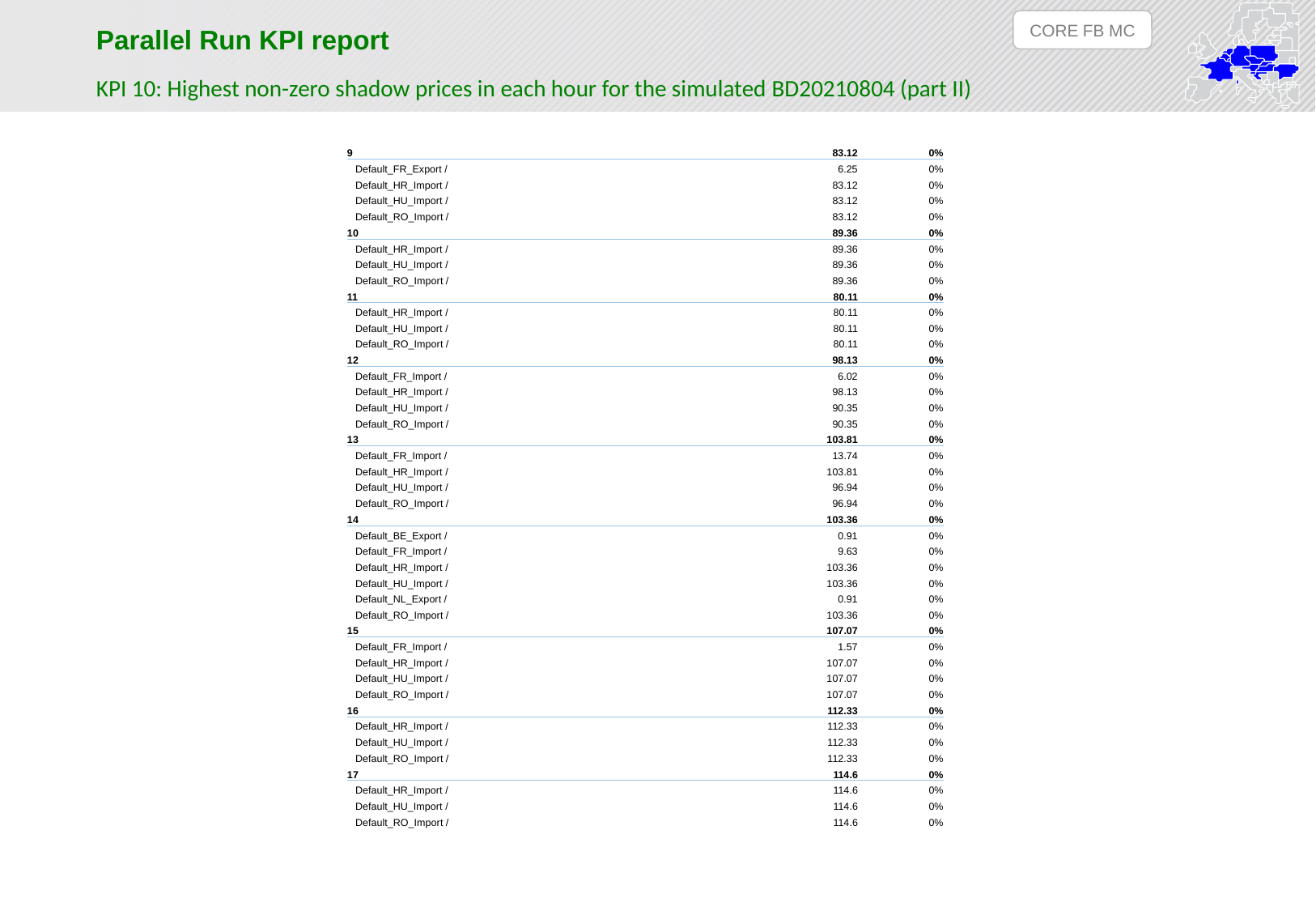

CORE FB MC
Parallel Run KPI report
KPI 10: Highest non-zero shadow prices in each hour for the simulated BD20210804 (part II)
| 9 | 83.12 | 0% |
| --- | --- | --- |
| Default\_FR\_Export / | 6.25 | 0% |
| Default\_HR\_Import / | 83.12 | 0% |
| Default\_HU\_Import / | 83.12 | 0% |
| Default\_RO\_Import / | 83.12 | 0% |
| 10 | 89.36 | 0% |
| Default\_HR\_Import / | 89.36 | 0% |
| Default\_HU\_Import / | 89.36 | 0% |
| Default\_RO\_Import / | 89.36 | 0% |
| 11 | 80.11 | 0% |
| Default\_HR\_Import / | 80.11 | 0% |
| Default\_HU\_Import / | 80.11 | 0% |
| Default\_RO\_Import / | 80.11 | 0% |
| 12 | 98.13 | 0% |
| Default\_FR\_Import / | 6.02 | 0% |
| Default\_HR\_Import / | 98.13 | 0% |
| Default\_HU\_Import / | 90.35 | 0% |
| Default\_RO\_Import / | 90.35 | 0% |
| 13 | 103.81 | 0% |
| Default\_FR\_Import / | 13.74 | 0% |
| Default\_HR\_Import / | 103.81 | 0% |
| Default\_HU\_Import / | 96.94 | 0% |
| Default\_RO\_Import / | 96.94 | 0% |
| 14 | 103.36 | 0% |
| Default\_BE\_Export / | 0.91 | 0% |
| Default\_FR\_Import / | 9.63 | 0% |
| Default\_HR\_Import / | 103.36 | 0% |
| Default\_HU\_Import / | 103.36 | 0% |
| Default\_NL\_Export / | 0.91 | 0% |
| Default\_RO\_Import / | 103.36 | 0% |
| 15 | 107.07 | 0% |
| Default\_FR\_Import / | 1.57 | 0% |
| Default\_HR\_Import / | 107.07 | 0% |
| Default\_HU\_Import / | 107.07 | 0% |
| Default\_RO\_Import / | 107.07 | 0% |
| 16 | 112.33 | 0% |
| Default\_HR\_Import / | 112.33 | 0% |
| Default\_HU\_Import / | 112.33 | 0% |
| Default\_RO\_Import / | 112.33 | 0% |
| 17 | 114.6 | 0% |
| Default\_HR\_Import / | 114.6 | 0% |
| Default\_HU\_Import / | 114.6 | 0% |
| Default\_RO\_Import / | 114.6 | 0% |